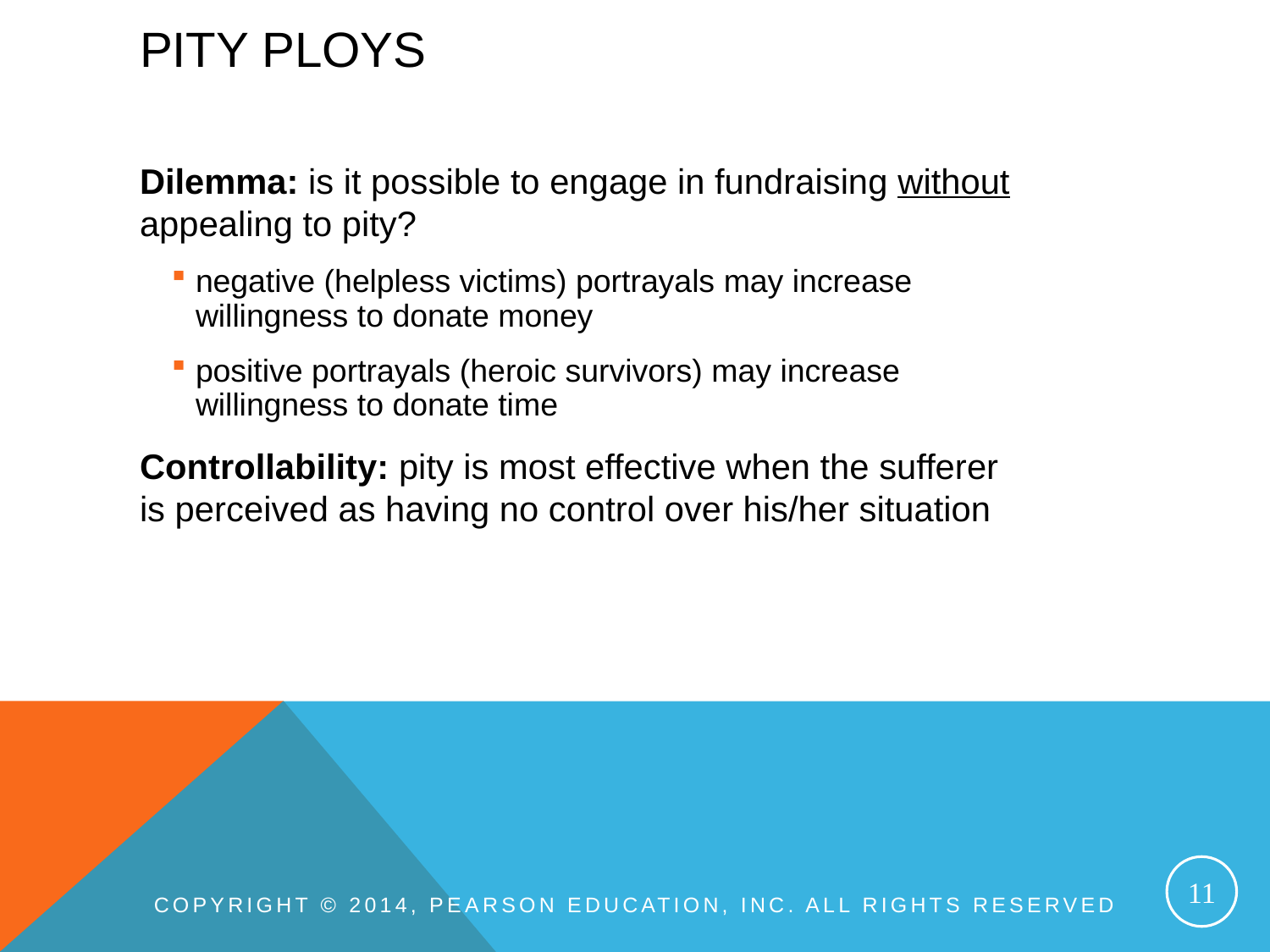

# Pity Ploys
Dilemma: is it possible to engage in fundraising without appealing to pity?
negative (helpless victims) portrayals may increase willingness to donate money
positive portrayals (heroic survivors) may increase willingness to donate time
Controllability: pity is most effective when the sufferer is perceived as having no control over his/her situation
11
Copyright © 2014, Pearson Education, Inc. All Rights Reserved